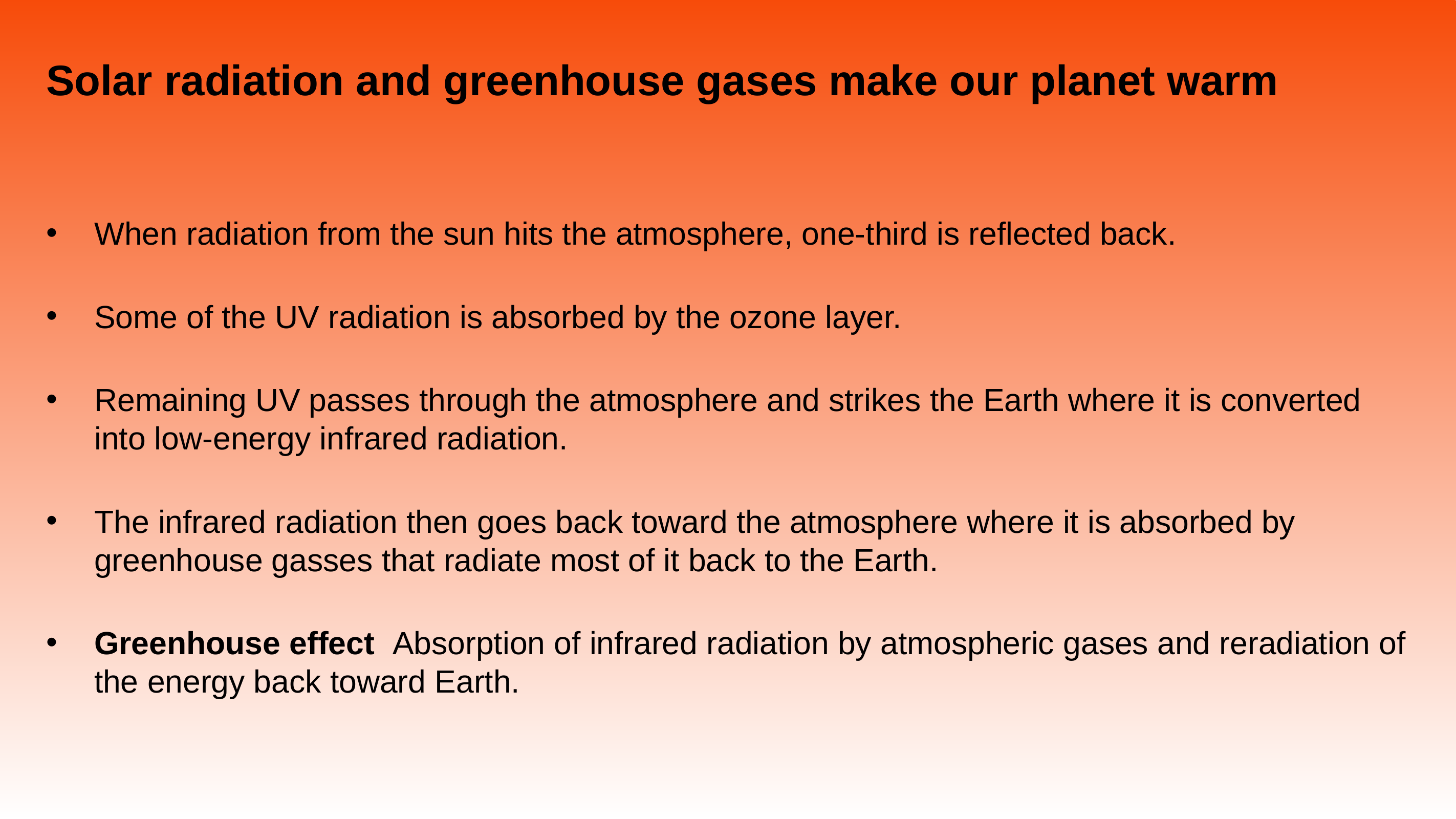

# Solar radiation and greenhouse gases make our planet warm
When radiation from the sun hits the atmosphere, one-third is reflected back.
Some of the UV radiation is absorbed by the ozone layer.
Remaining UV passes through the atmosphere and strikes the Earth where it is converted into low-energy infrared radiation.
The infrared radiation then goes back toward the atmosphere where it is absorbed by greenhouse gasses that radiate most of it back to the Earth.
Greenhouse effect  Absorption of infrared radiation by atmospheric gases and reradiation of the energy back toward Earth.